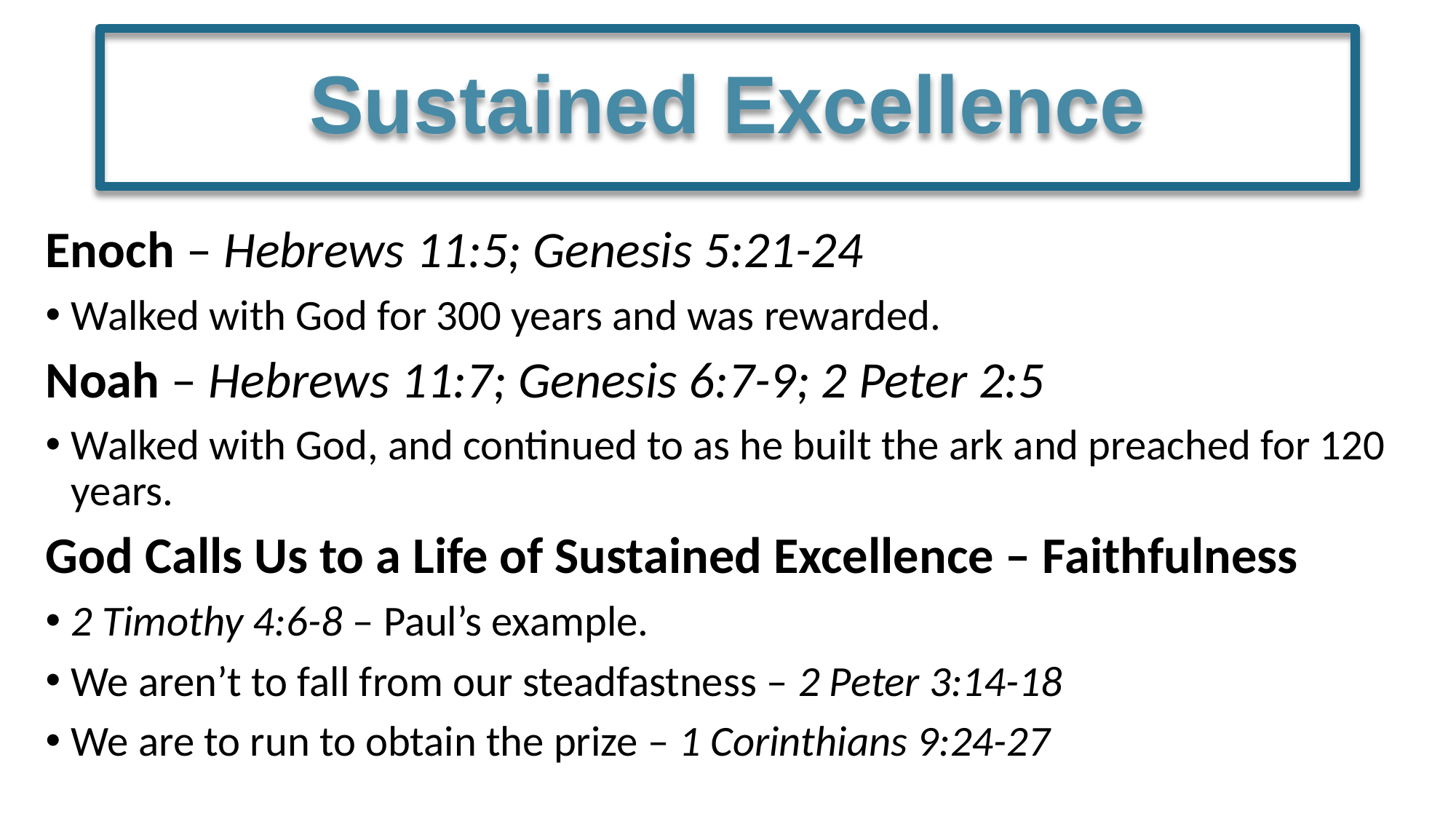

# Sustained Excellence
Enoch – Hebrews 11:5; Genesis 5:21-24
Walked with God for 300 years and was rewarded.
Noah – Hebrews 11:7; Genesis 6:7-9; 2 Peter 2:5
Walked with God, and continued to as he built the ark and preached for 120 years.
God Calls Us to a Life of Sustained Excellence – Faithfulness
2 Timothy 4:6-8 – Paul’s example.
We aren’t to fall from our steadfastness – 2 Peter 3:14-18
We are to run to obtain the prize – 1 Corinthians 9:24-27